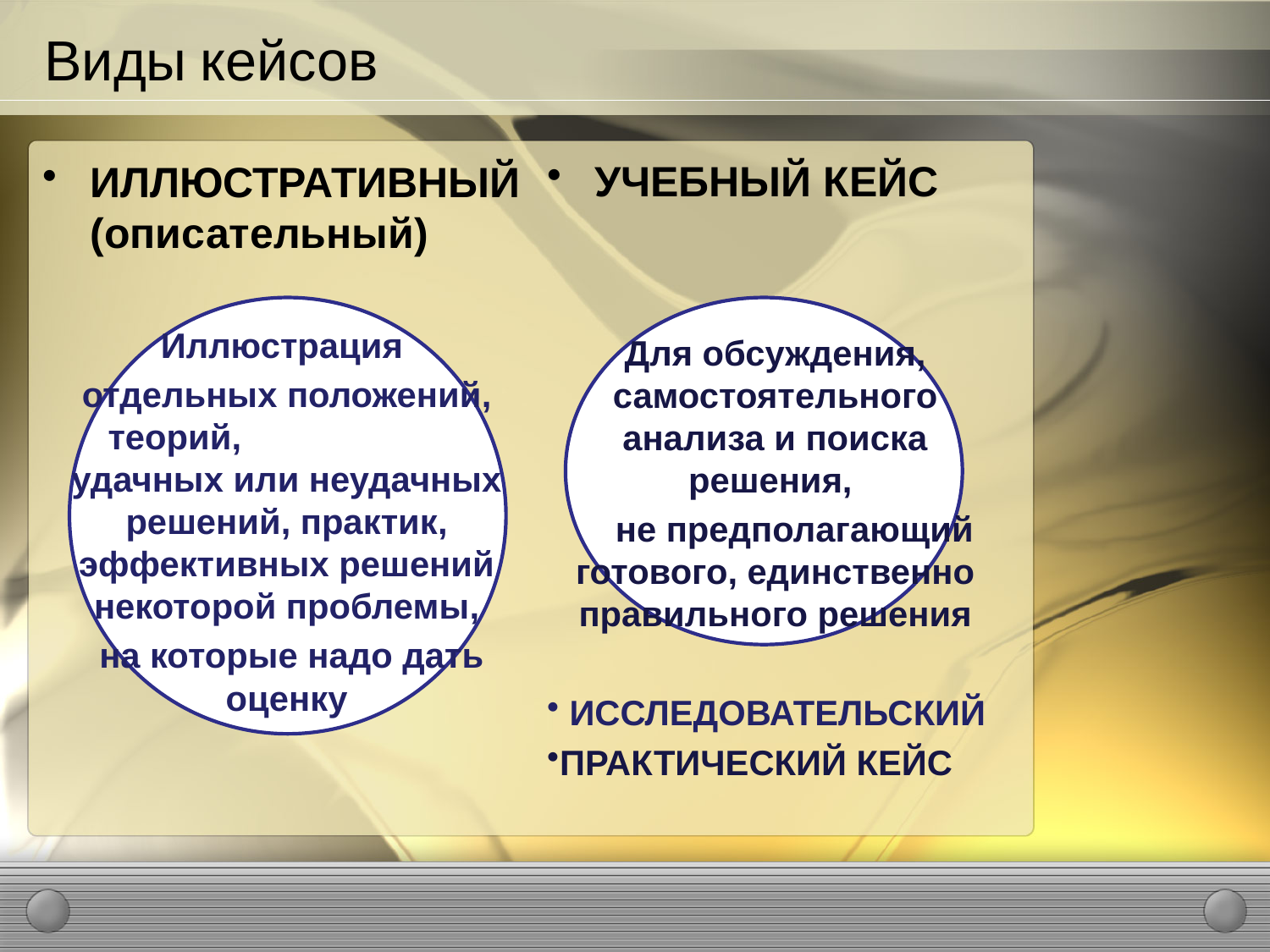

# Виды кейсов
УЧЕБНЫЙ КЕЙС

Для обсуждения, самостоятельного анализа и поиска решения,
    не предполагающий готового, единственно правильного решения

 ИССЛЕДОВАТЕЛЬСКИЙ
ПРАКТИЧЕСКИЙ КЕЙС
ИЛЛЮСТРАТИВНЫЙ (описательный)

Иллюстрация
отдельных положений, теорий,                        удачных или неудачных решений, практик, эффективных решений некоторой проблемы,
 на которые надо дать оценку